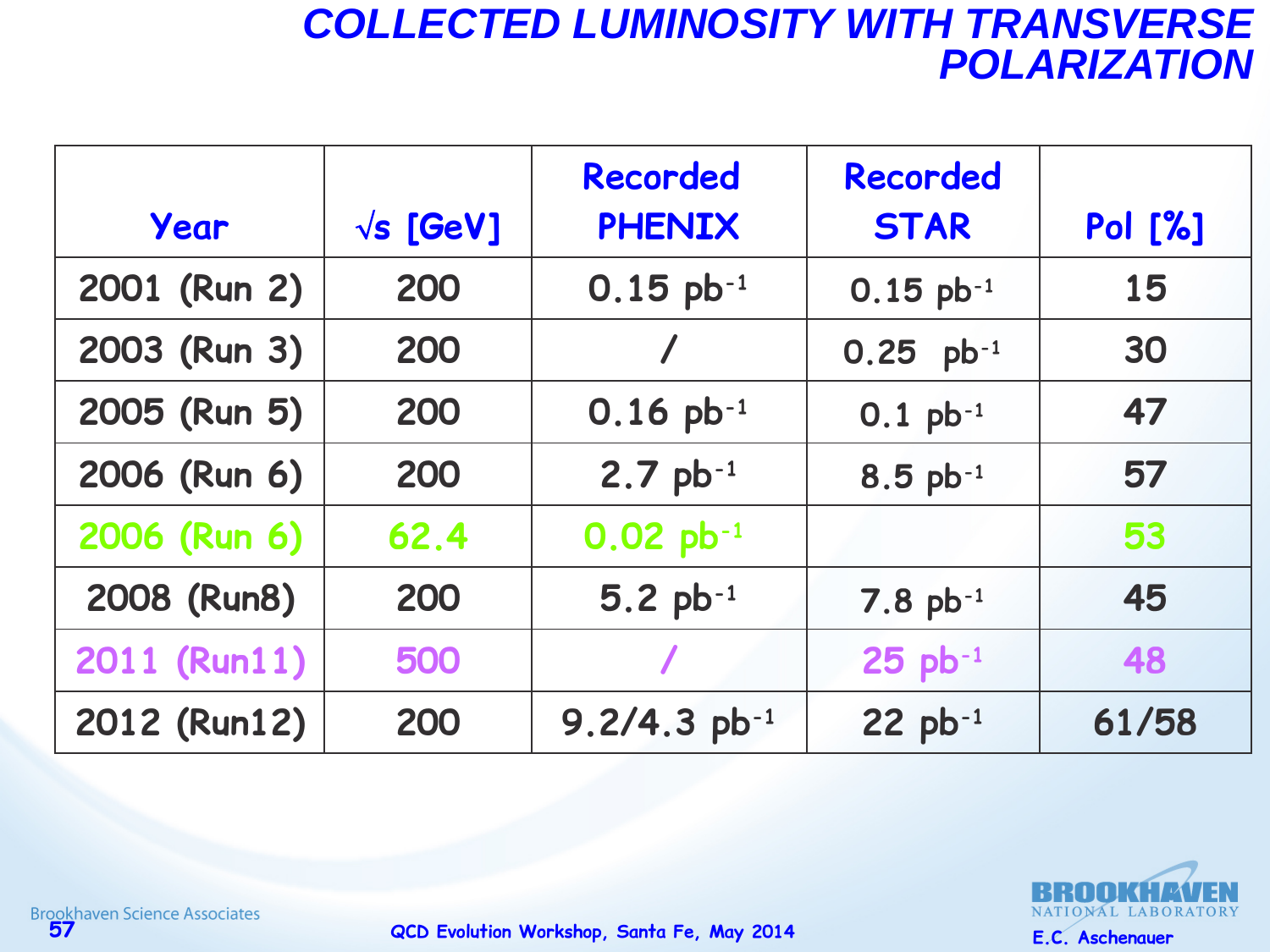

# Collected Luminosity with transverse Polarization
| Year | √s [GeV] | Recorded PHENIX | Recorded STAR | Pol [%] |
| --- | --- | --- | --- | --- |
| 2001 (Run 2) | 200 | 0.15 pb-1 | 0.15 pb-1 | 15 |
| 2003 (Run 3) | 200 | / | 0.25 pb-1 | 30 |
| 2005 (Run 5) | 200 | 0.16 pb-1 | 0.1 pb-1 | 47 |
| 2006 (Run 6) | 200 | 2.7 pb-1 | 8.5 pb-1 | 57 |
| 2006 (Run 6) | 62.4 | 0.02 pb-1 |  | 53 |
| 2008 (Run8) | 200 | 5.2 pb-1 | 7.8 pb-1 | 45 |
| 2011 (Run11) | 500 | / | 25 pb-1 | 48 |
| 2012 (Run12) | 200 | 9.2/4.3 pb-1 | 22 pb-1 | 61/58 |
QCD Evolution Workshop, Santa Fe, May 2014
E.C. Aschenauer
57